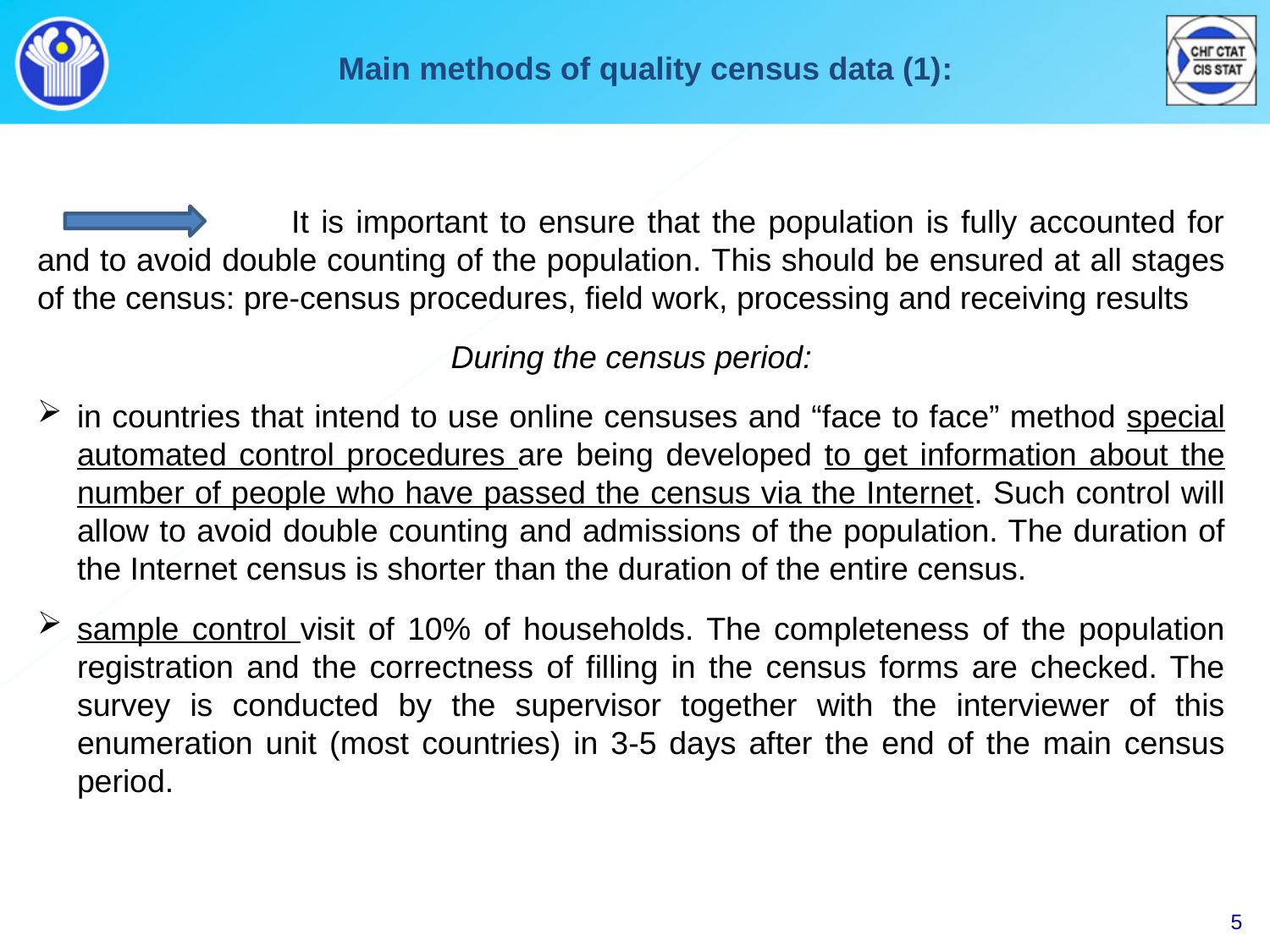

Main methods of quality census data (1):

		It is important to ensure that the population is fully accounted for and to avoid double counting of the population. Тhis should be ensured at all stages of the census: pre-census procedures, field work, processing and receiving results
During the census period:
in countries that intend to use online censuses and “face to face” method special automated control procedures are being developed to get information about the number of people who have passed the census via the Internet. Such control will allow to avoid double counting and admissions of the population. The duration of the Internet census is shorter than the duration of the entire census.
sample control visit of 10% of households. The completeness of the population registration and the correctness of filling in the census forms are checked. The survey is conducted by the supervisor together with the interviewer of this enumeration unit (most countries) in 3-5 days after the end of the main census period.

5